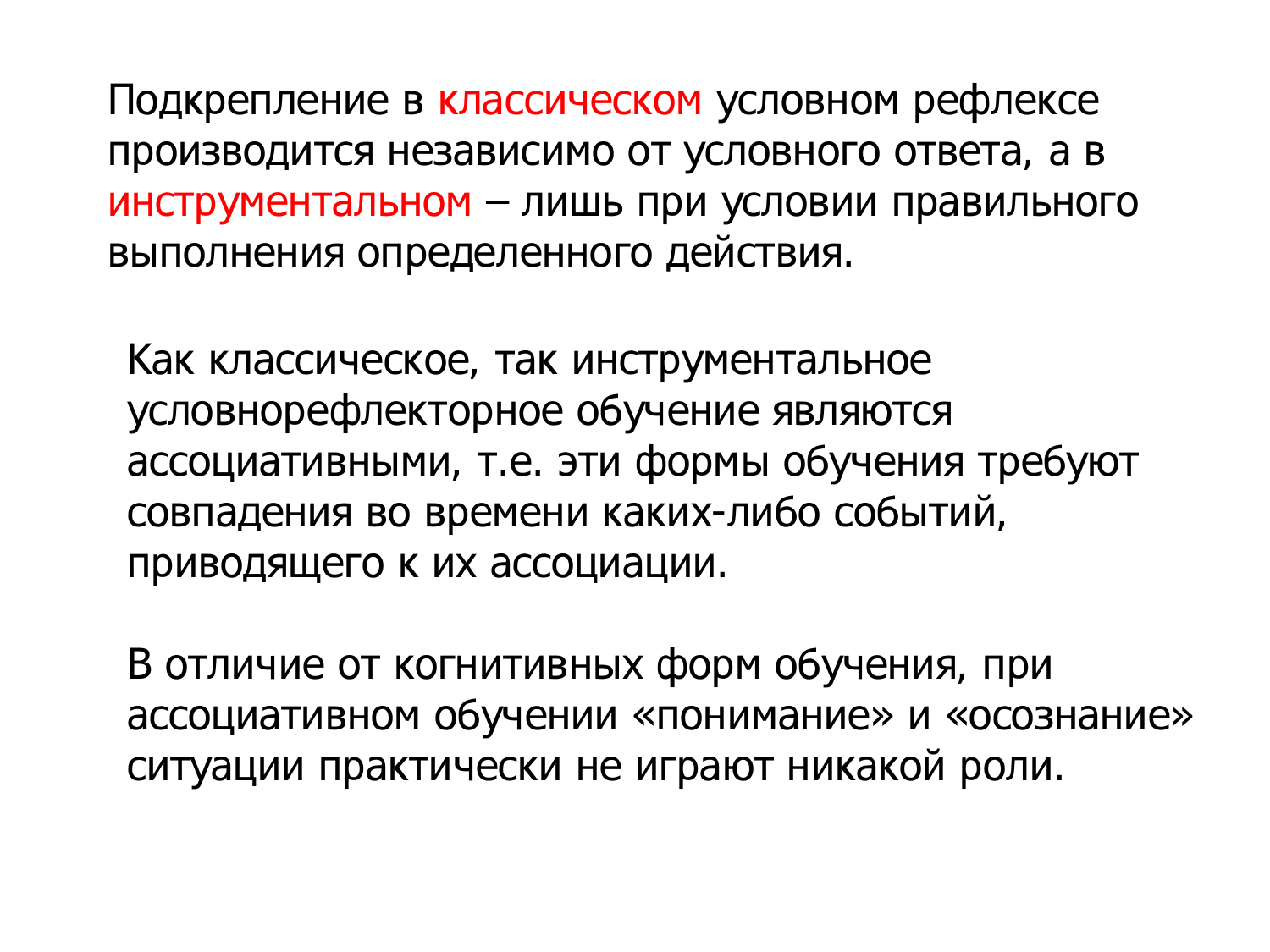

Подкрепление в классическом условном рефлексе производится независимо от условного ответа, а в инструментальном – лишь при условии правильного выполнения определенного действия.
Как классическое, так инструментальное условнорефлекторное обучение являются ассоциативными, т.е. эти формы обучения требуют совпадения во времени каких-либо событий, приводящего к их ассоциации.

В отличие от когнитивных форм обучения, при ассоциативном обучении «понимание» и «осознание» ситуации практически не играют никакой роли.